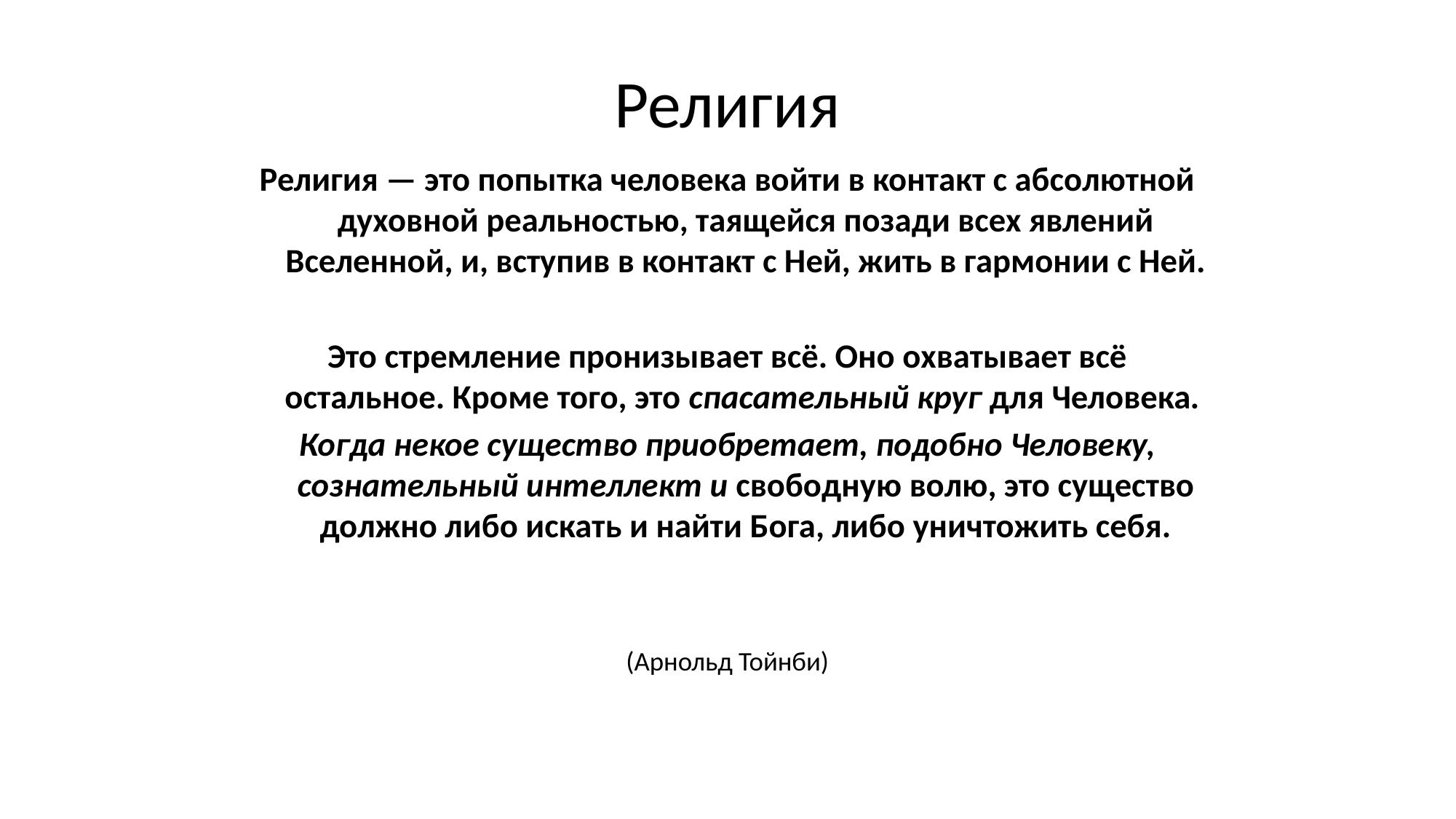

# Религия
Религия — это попытка человека войти в контакт с абсолютной духовной реальностью, таящейся позади всех явлений Вселенной, и, вступив в контакт с Ней, жить в гармонии с Ней.

Это стремление пронизывает всё. Оно охватывает всё остальное. Кроме того, это спасательный круг для Человека.
Когда некое существо приобретает, подобно Человеку, сознательный интеллект и свободную волю, это существо должно либо искать и найти Бога, либо уничтожить себя.

(Арнольд Тойнби)